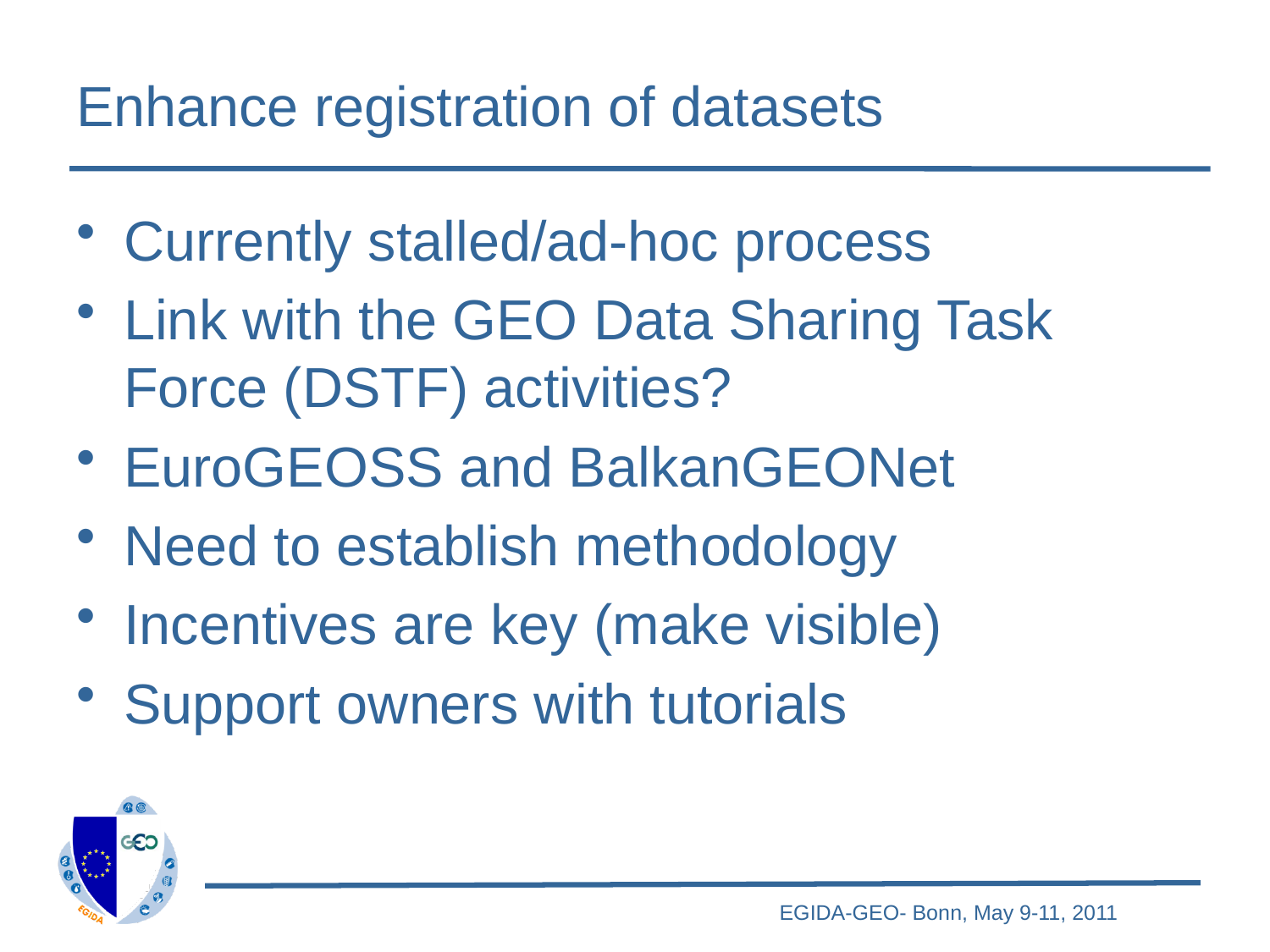

# Enhance registration of datasets
Currently stalled/ad-hoc process
Link with the GEO Data Sharing Task Force (DSTF) activities?
EuroGEOSS and BalkanGEONet
Need to establish methodology
Incentives are key (make visible)
Support owners with tutorials